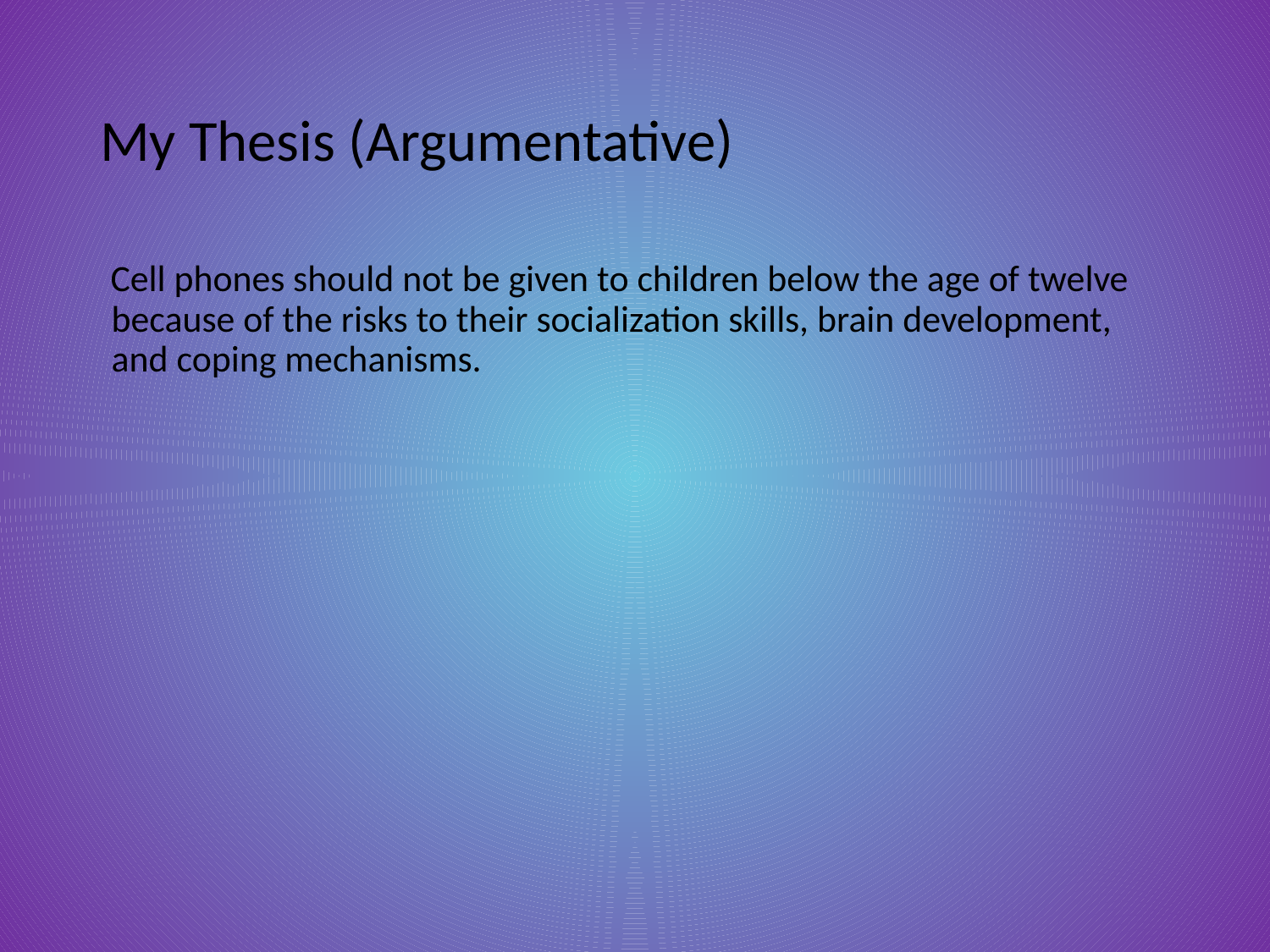

# My Thesis (Argumentative)
Cell phones should not be given to children below the age of twelve because of the risks to their socialization skills, brain development, and coping mechanisms.